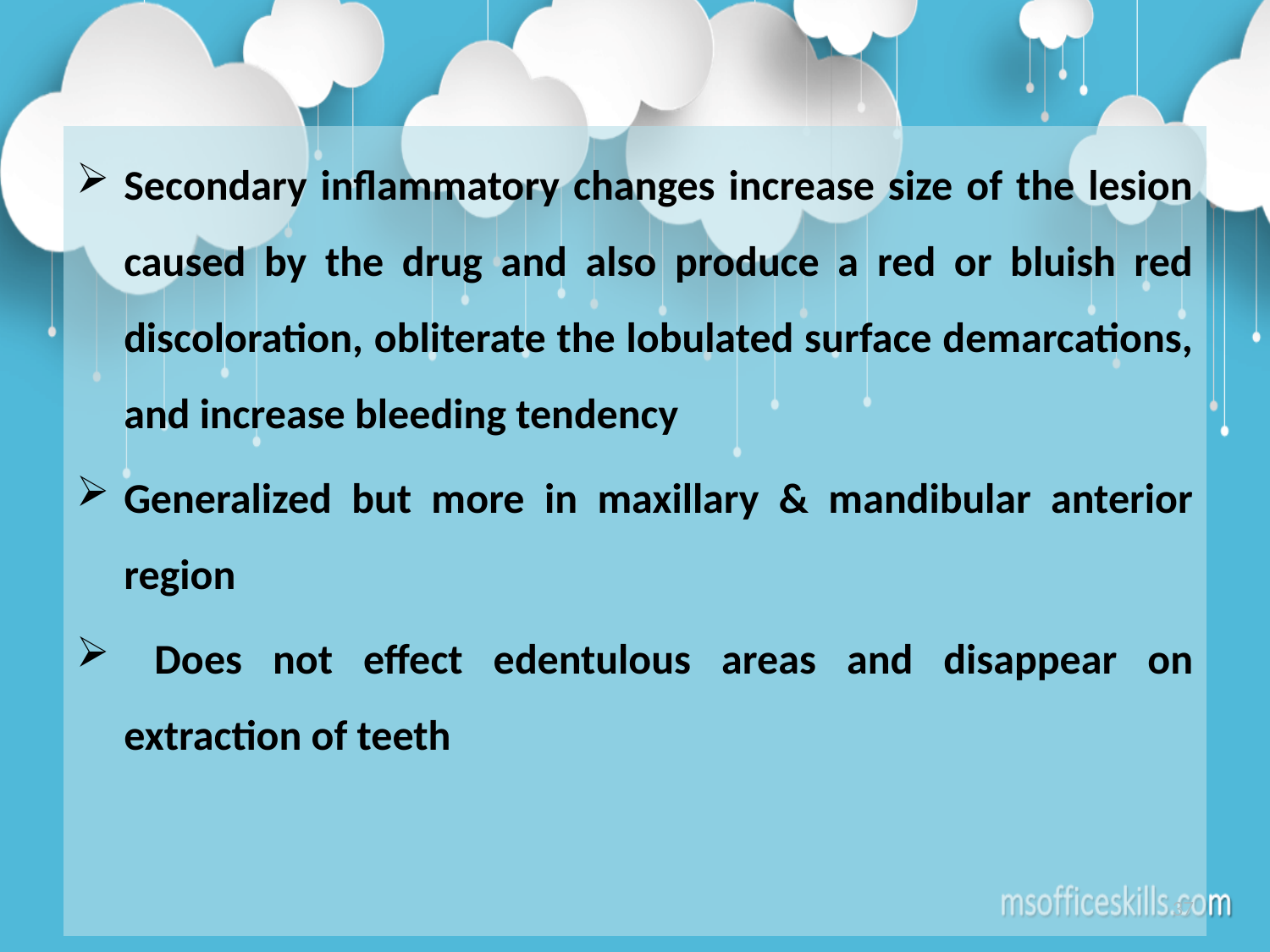

Secondary inflammatory changes increase size of the lesion caused by the drug and also produce a red or bluish red discoloration, obliterate the lobulated surface demarcations, and increase bleeding tendency
Generalized but more in maxillary & mandibular anterior region
 Does not effect edentulous areas and disappear on extraction of teeth
37